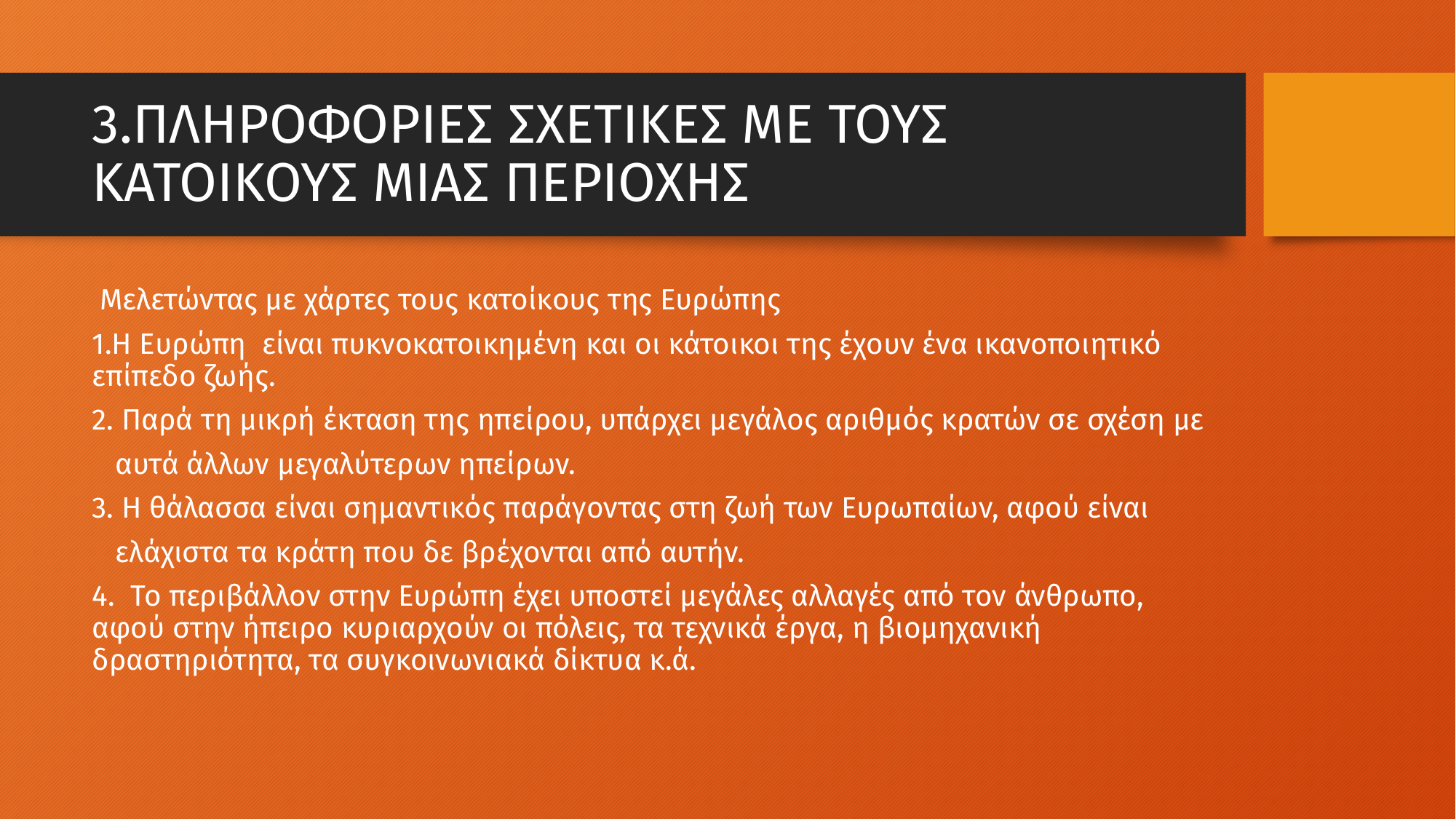

# 3.ΠΛΗΡΟΦΟΡΙΕΣ ΣΧΕΤΙΚΕΣ ΜΕ ΤΟΥΣ ΚΑΤΟΙΚΟΥΣ ΜΙΑΣ ΠΕΡΙΟΧΗΣ
 Μελετώντας με χάρτες τους κατοίκους της Ευρώπης
1.Η Ευρώπη  είναι πυκνοκατοικημένη και οι κάτοικοι της έχουν ένα ικανοποιητικό επίπεδο ζωής.
2. Παρά τη μικρή έκταση της ηπείρου, υπάρχει μεγάλος αριθμός κρατών σε σχέση με
   αυτά άλλων μεγαλύτερων ηπείρων.
3. Η θάλασσα είναι σημαντικός παράγοντας στη ζωή των Ευρωπαίων, αφού είναι
   ελάχιστα τα κράτη που δε βρέχονται από αυτήν.
4.  Το περιβάλλον στην Ευρώπη έχει υποστεί μεγάλες αλλαγές από τον άνθρωπο, αφού στην ήπειρο κυριαρχούν οι πόλεις, τα τεχνικά έργα, η βιομηχανική δραστηριότητα, τα συγκοινωνιακά δίκτυα κ.ά.